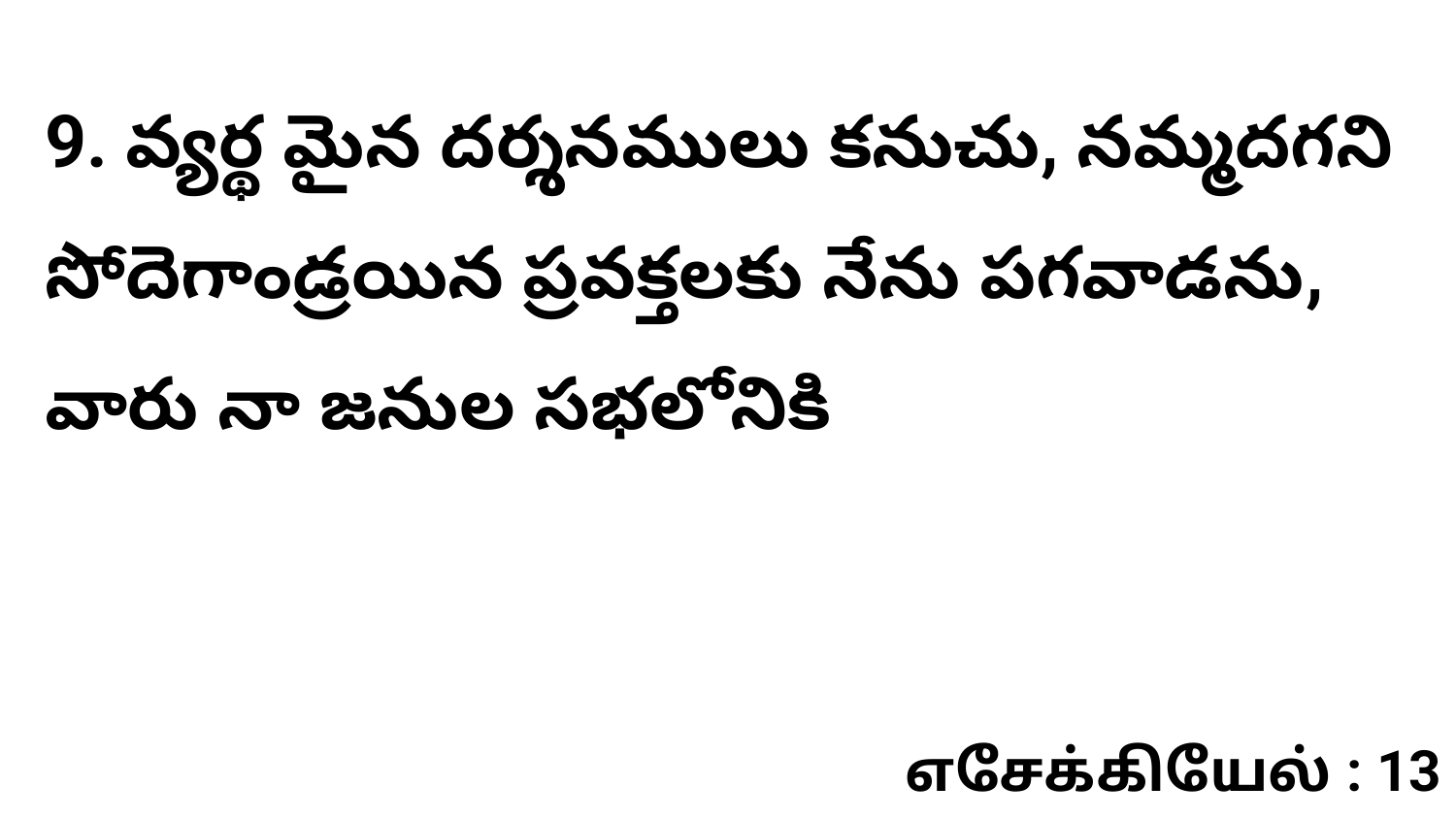

9. వ్యర్థ మైన దర్శనములు కనుచు, నమ్మదగని సోదెగాండ్రయిన ప్రవక్తలకు నేను పగవాడను, వారు నా జనుల సభలోనికి
எசேக்கியேல் : 13